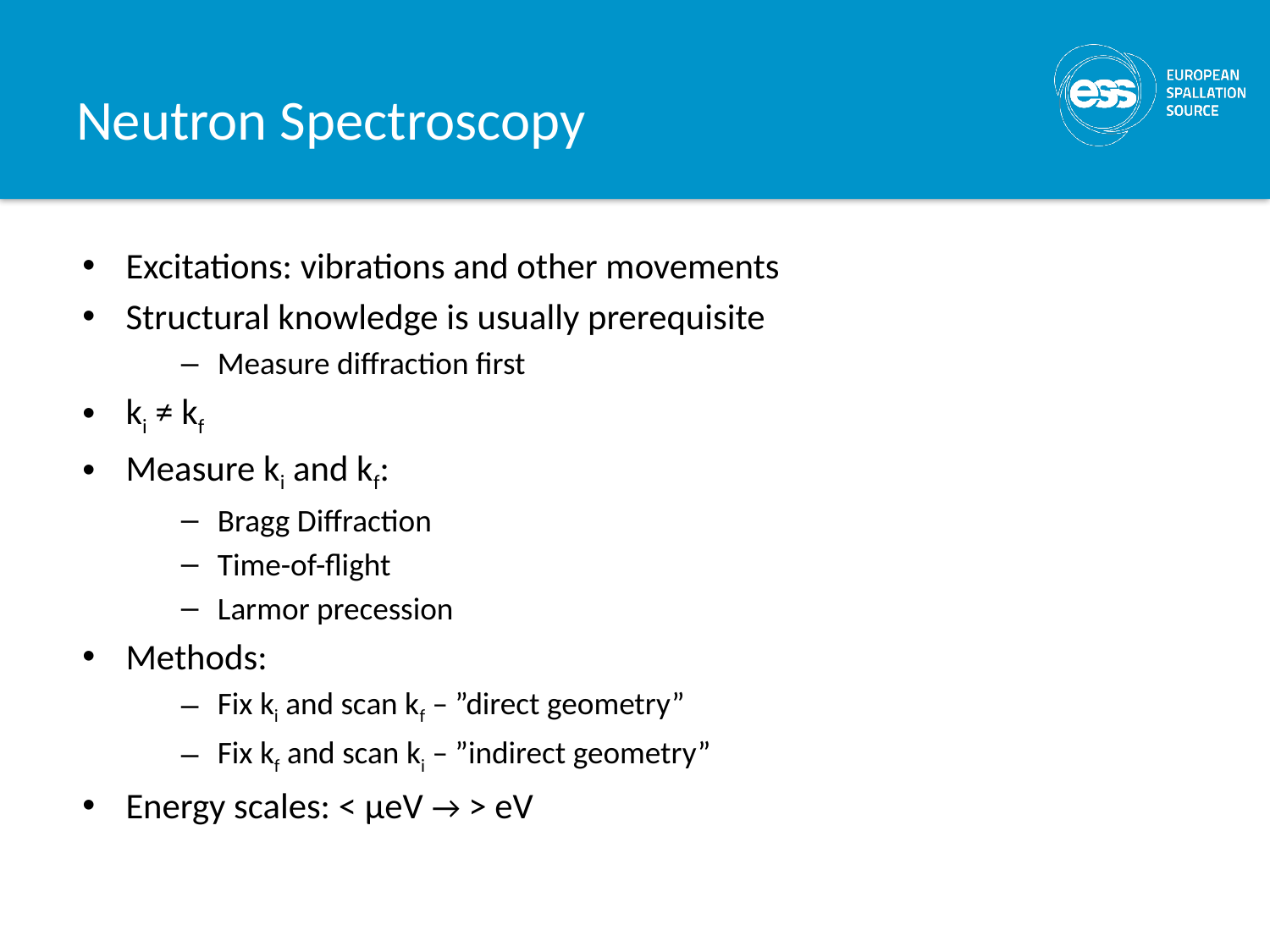

# Neutron Spectroscopy
Excitations: vibrations and other movements
Structural knowledge is usually prerequisite
Measure diffraction first
ki ≠ kf
Measure ki and kf:
Bragg Diffraction
Time-of-flight
Larmor precession
Methods:
Fix ki and scan kf – ”direct geometry”
Fix kf and scan ki – ”indirect geometry”
Energy scales: < μeV → > eV